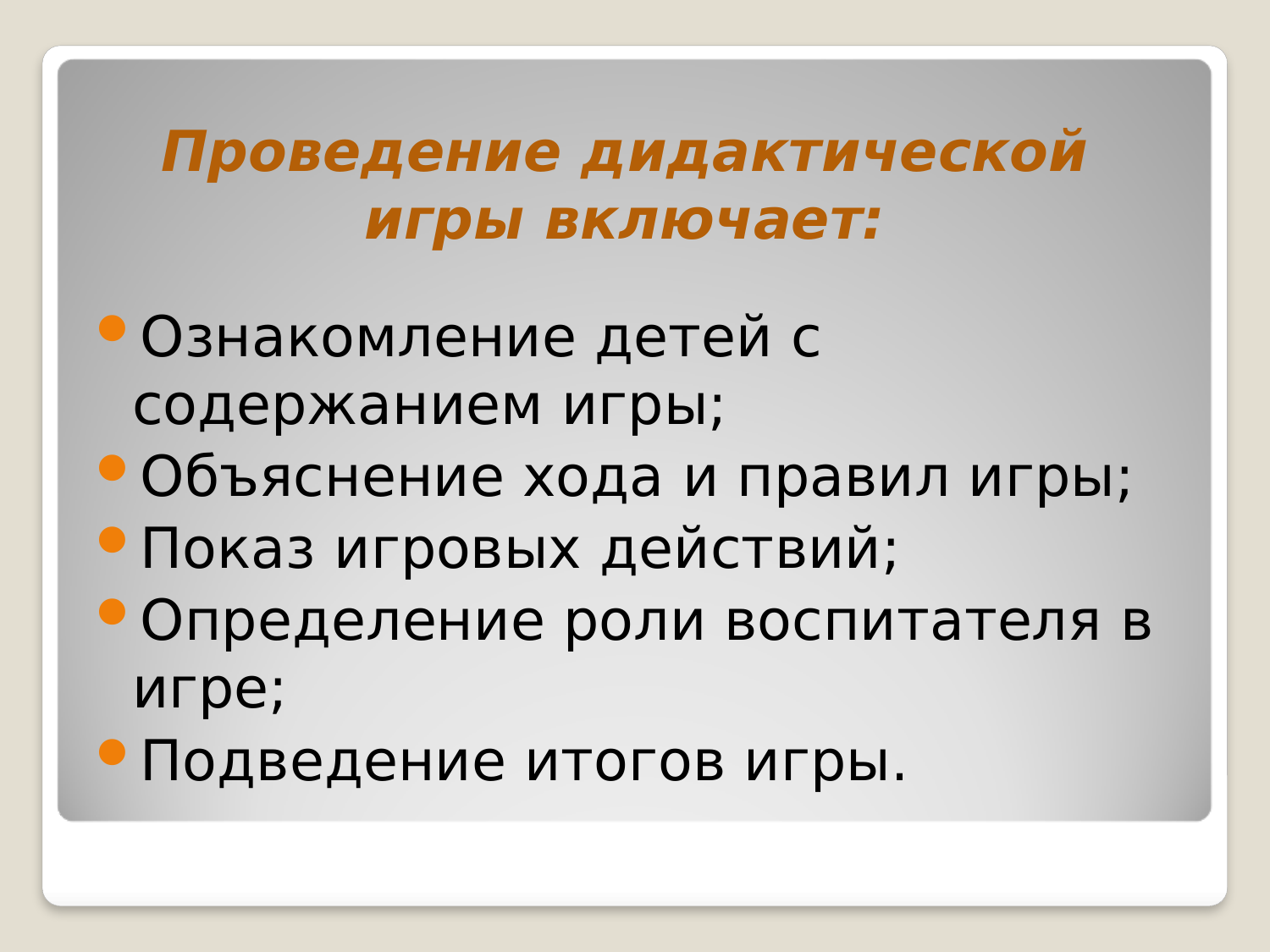

Проведение дидактической игры включает:
Ознакомление детей с содержанием игры;
Объяснение хода и правил игры;
Показ игровых действий;
Определение роли воспитателя в игре;
Подведение итогов игры.
#